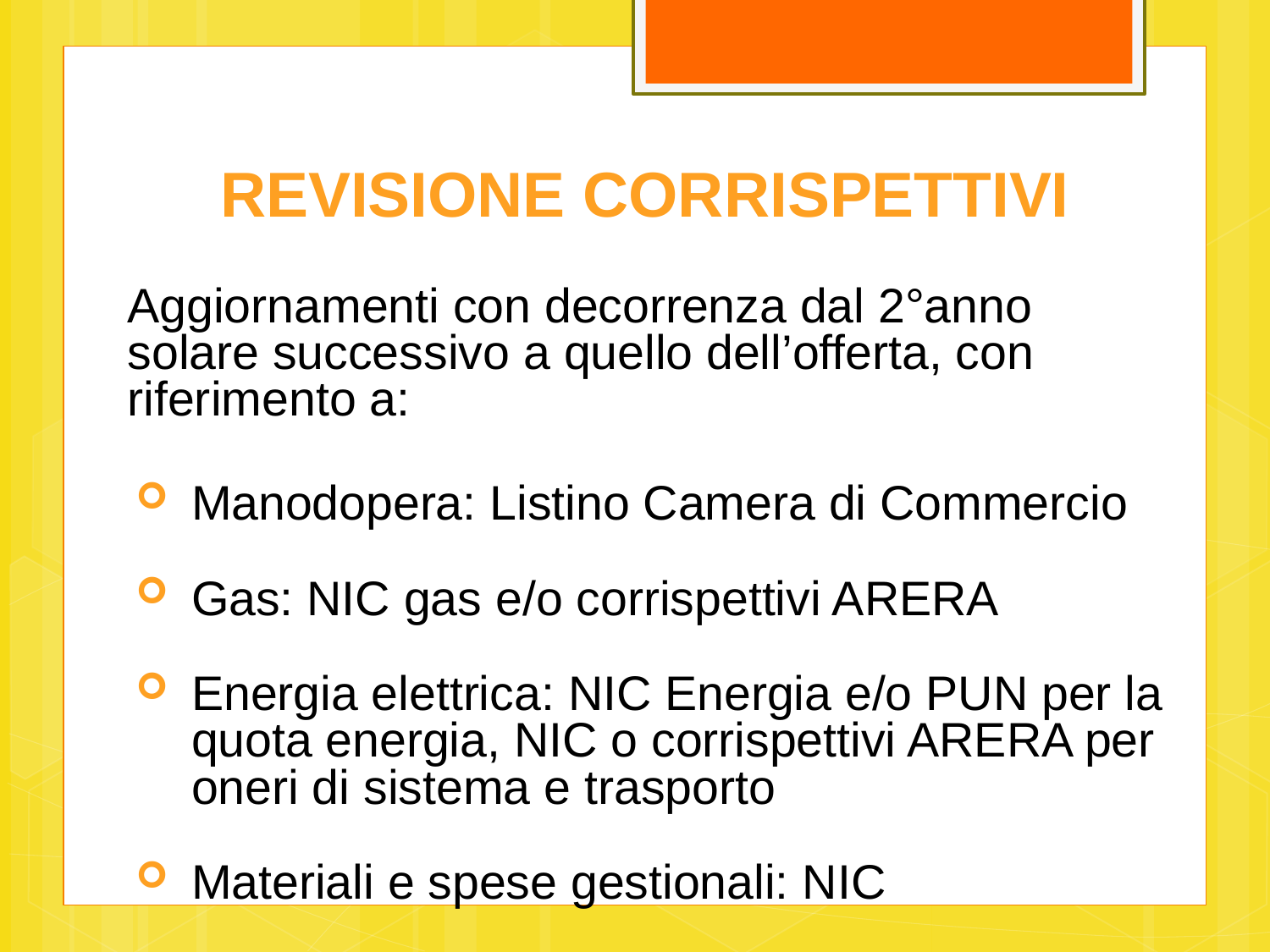

REVISIONE CORRISPETTIVI

Aggiornamenti con decorrenza dal 2°anno solare successivo a quello dell’offerta, con riferimento a:

Manodopera: Listino Camera di Commercio

Gas: NIC gas e/o corrispettivi ARERA

Energia elettrica: NIC Energia e/o PUN per la quota energia, NIC o corrispettivi ARERA per oneri di sistema e trasporto

Materiali e spese gestionali: NIC